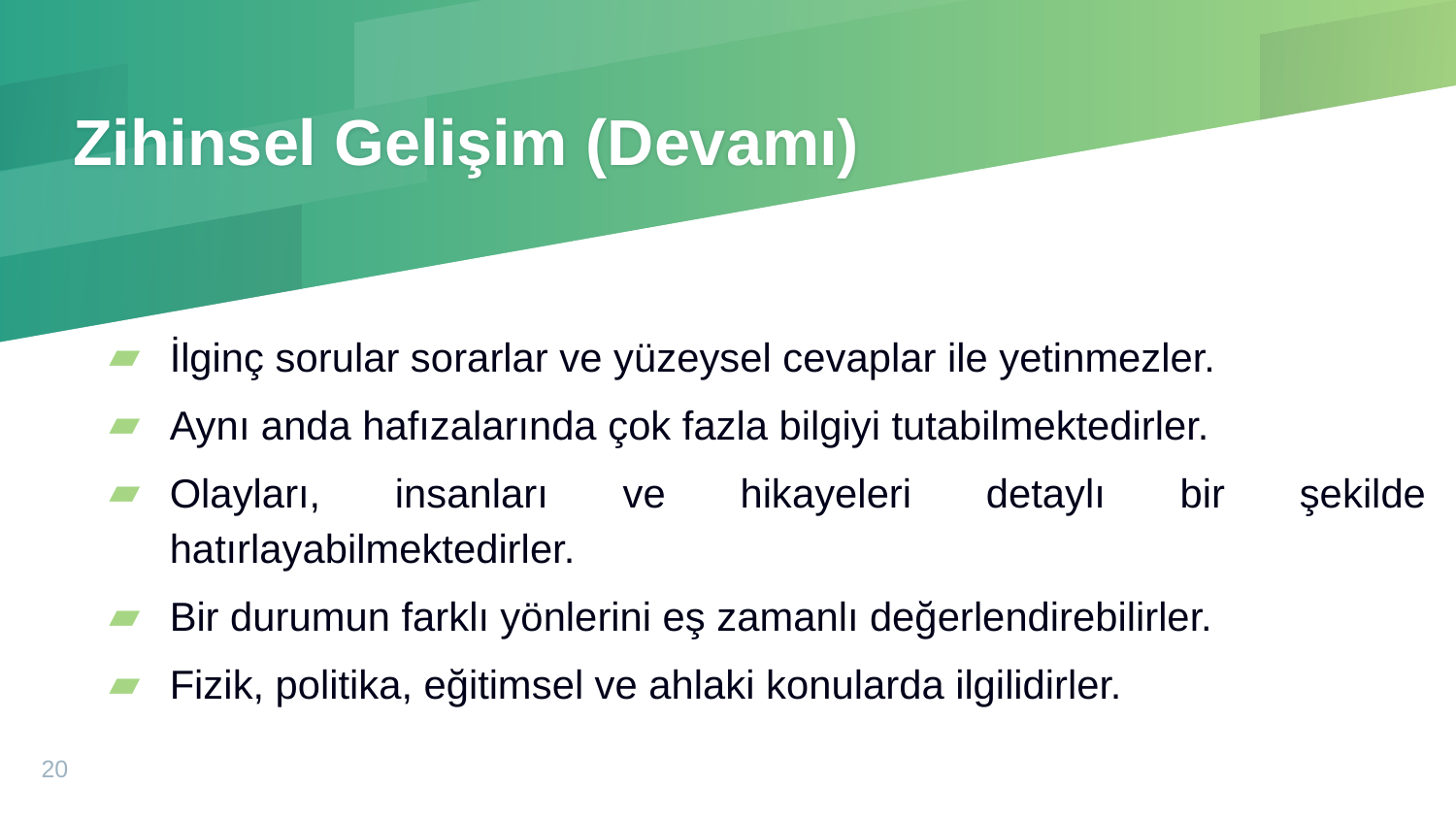

# Zihinsel Gelişim (Devamı)
İlginç sorular sorarlar ve yüzeysel cevaplar ile yetinmezler.
Aynı anda hafızalarında çok fazla bilgiyi tutabilmektedirler.
Olayları, insanları ve hikayeleri detaylı bir şekilde hatırlayabilmektedirler.
Bir durumun farklı yönlerini eş zamanlı değerlendirebilirler.
Fizik, politika, eğitimsel ve ahlaki konularda ilgilidirler.
20